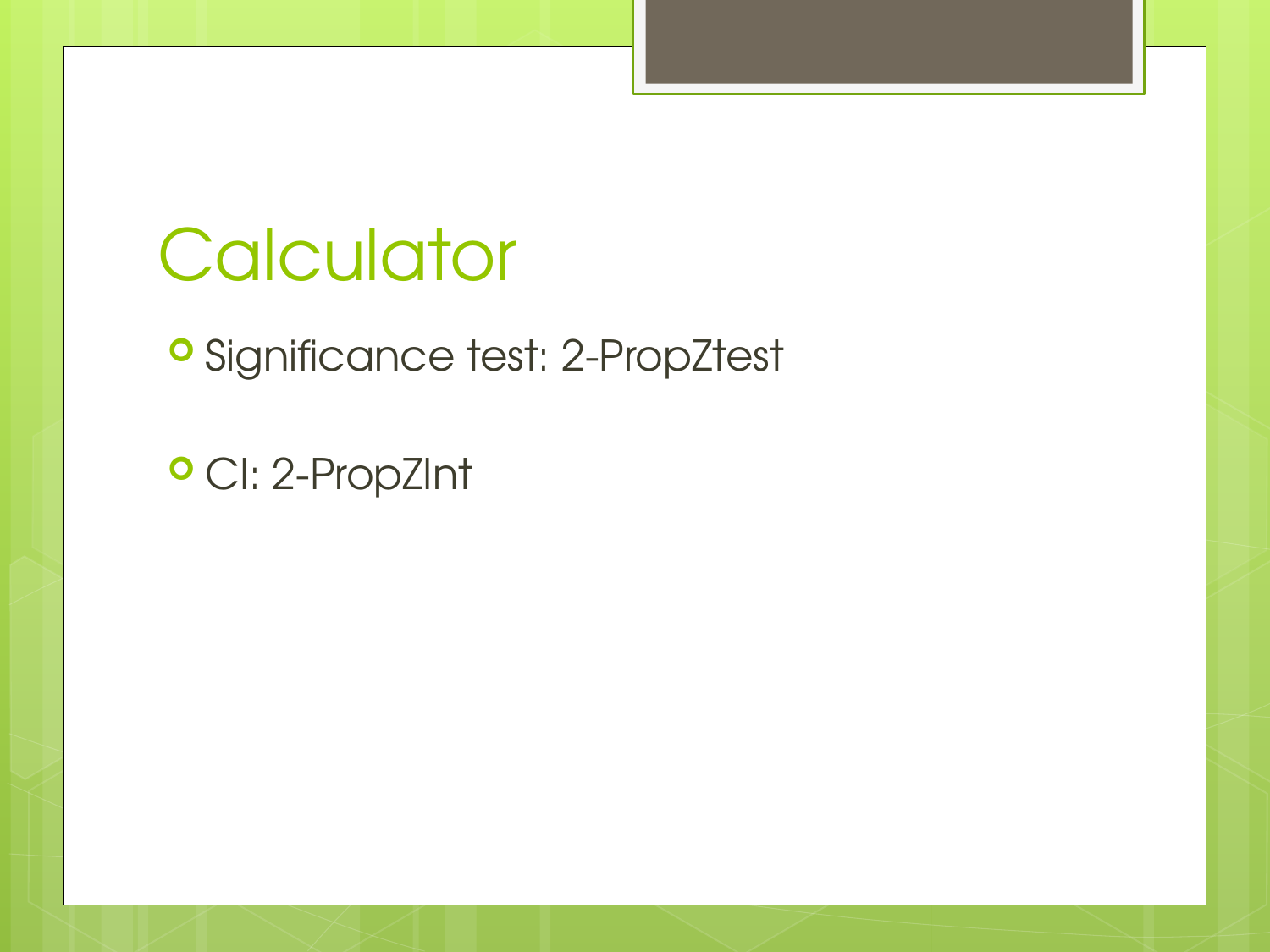

# Calculator
Significance test: 2-PropZtest

CI: 2-PropZInt